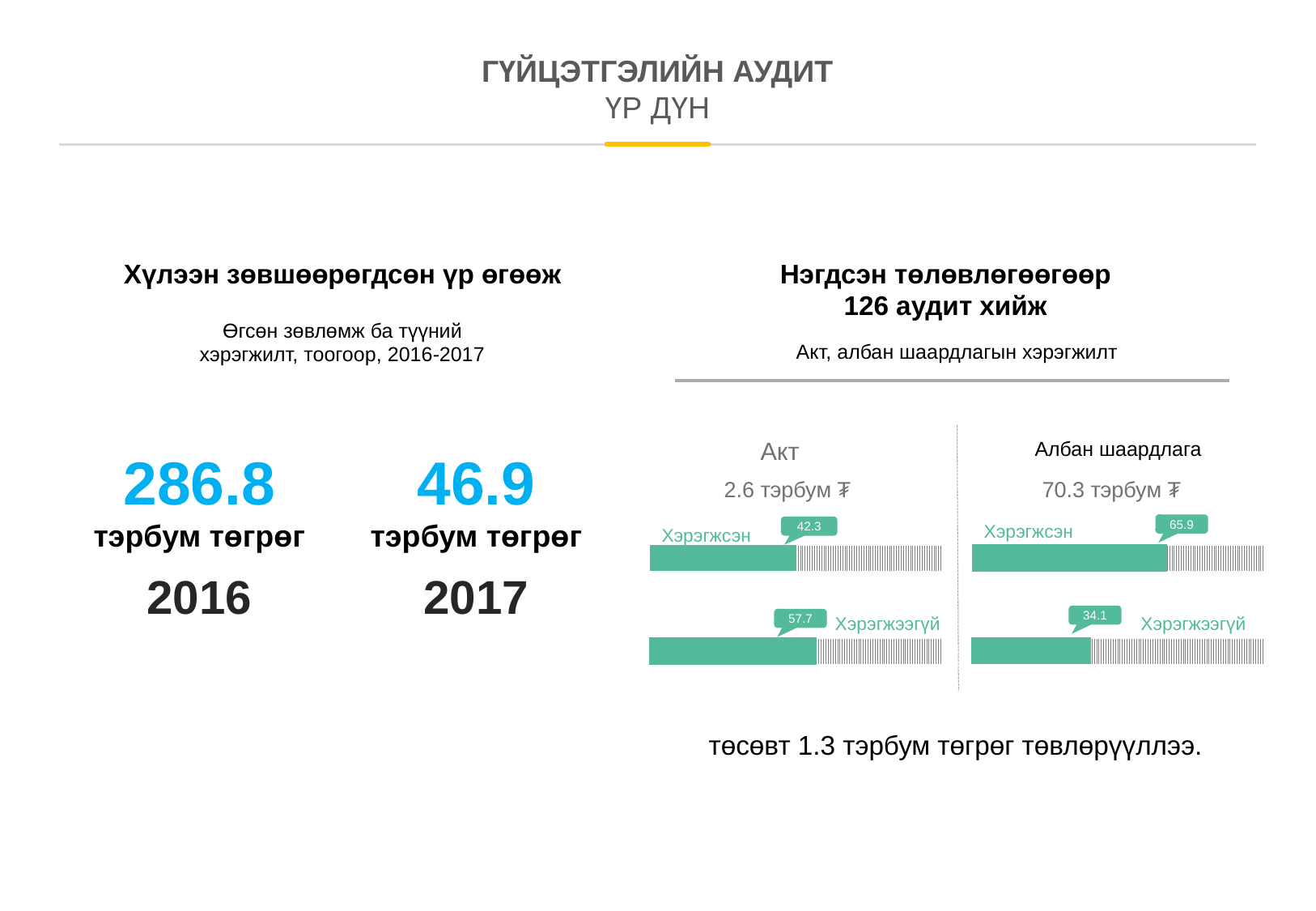

ГҮЙЦЭТГЭЛИЙН АУДИТ
ҮР ДҮН
Нэгдсэн төлөвлөгөөгөөр
126 аудит хийж
Хүлээн зөвшөөрөгдсөн үр өгөөж
Өгсөн зөвлөмж ба түүний хэрэгжилт, тоогоор, 2016-2017
286.8
тэрбум төгрөг
2016
46.9
тэрбум төгрөг
2017
Акт, албан шаардлагын хэрэгжилт
Албан шаардлага
Акт
2.6 тэрбум ₮
70.3 тэрбум ₮
Хэрэгжсэн
65.9
42.3
Хэрэгжсэн

Хэрэгжээгүй
Хэрэгжээгүй
34.1
57.7

төсөвт 1.3 тэрбум төгрөг төвлөрүүллээ.